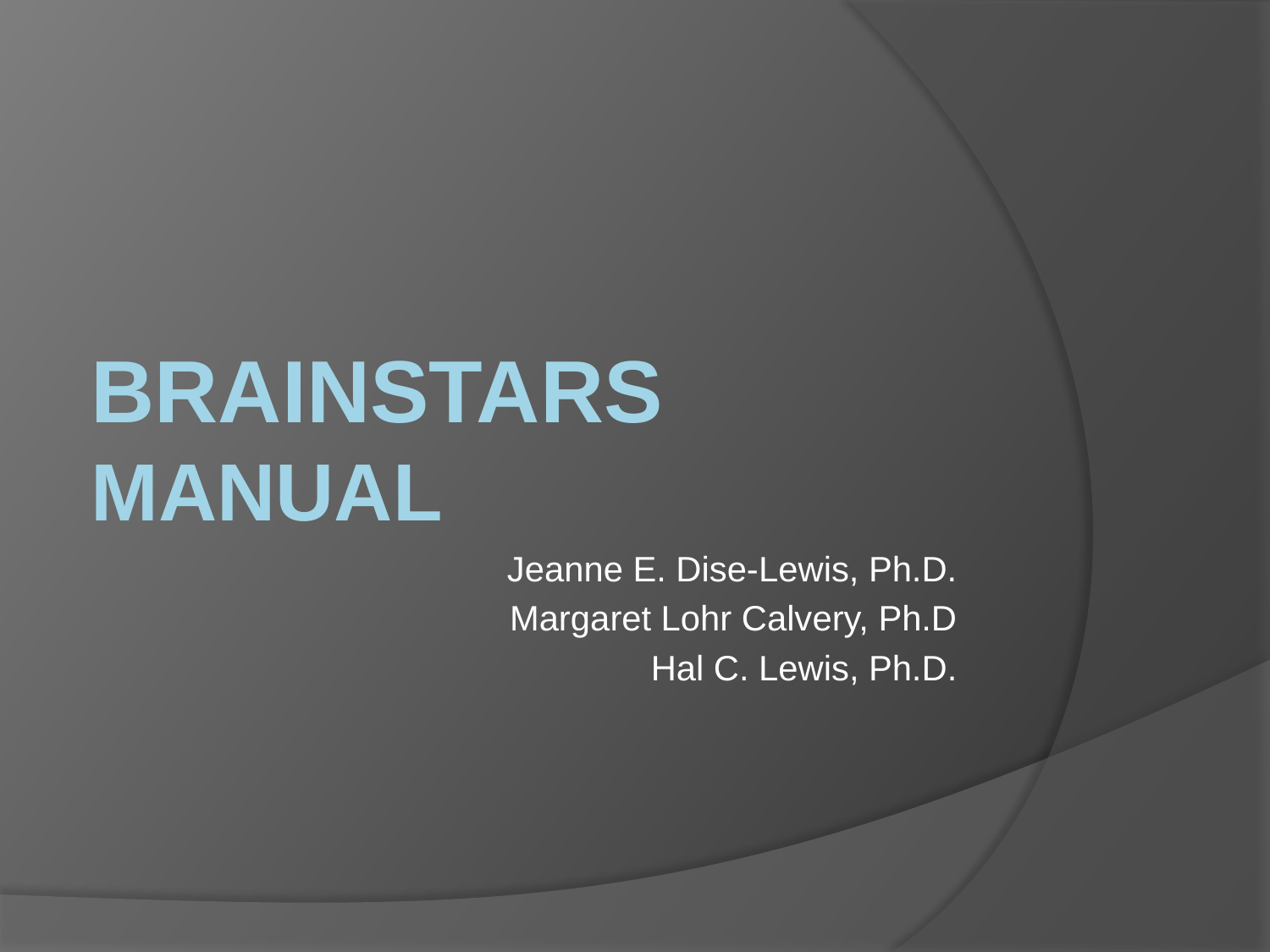

# BrainSTARS Manual
Jeanne E. Dise-Lewis, Ph.D.
Margaret Lohr Calvery, Ph.D
Hal C. Lewis, Ph.D.